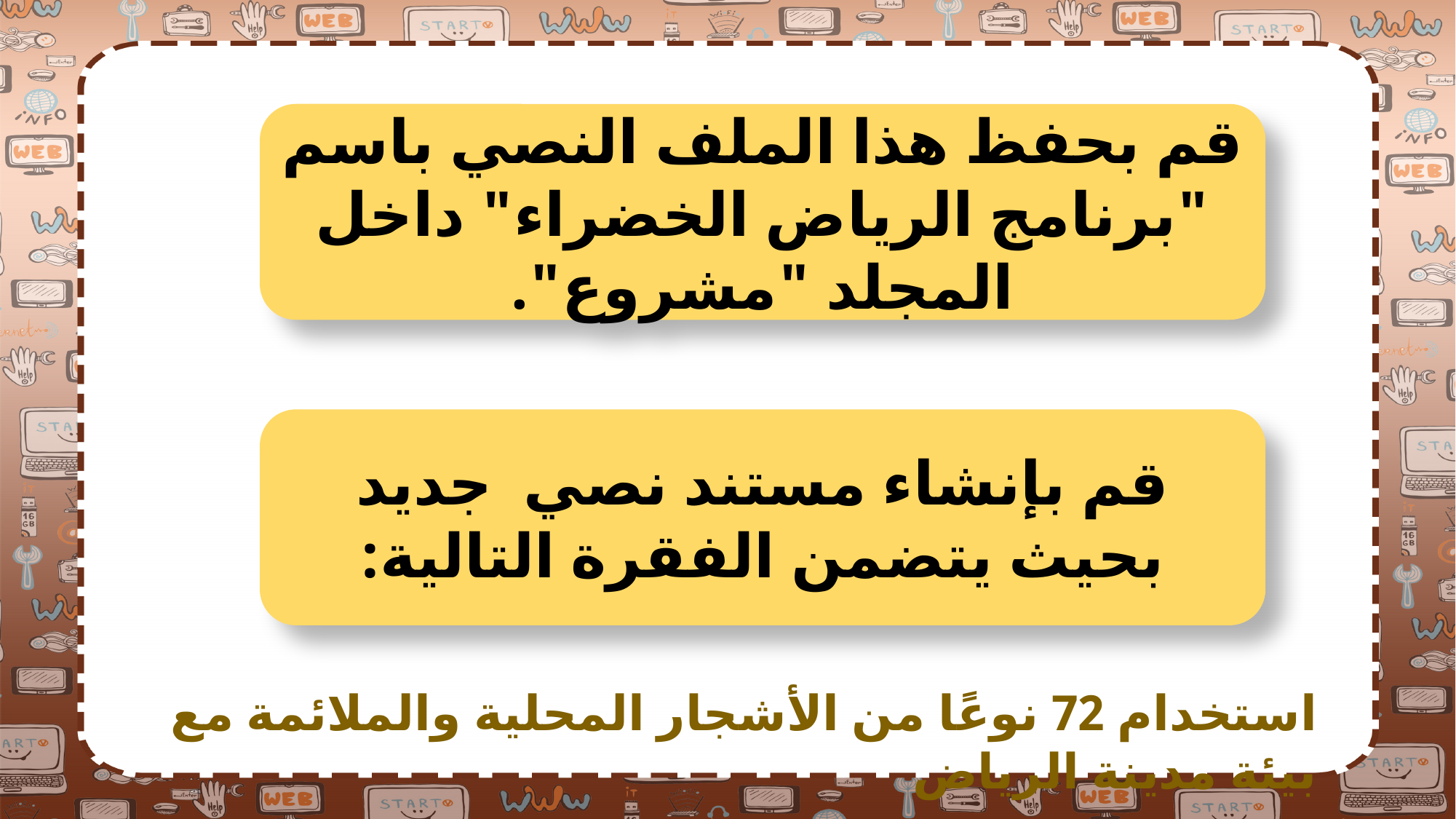

قم بحفظ هذا الملف النصي باسم "برنامج الرياض الخضراء" داخل المجلد "مشروع".
قم بإنشاء مستند نصي  جديد بحيث يتضمن الفقرة التالية:
استخدام 72 نوعًا من الأشجار المحلية والملائمة مع بيئة مدينة الرياض